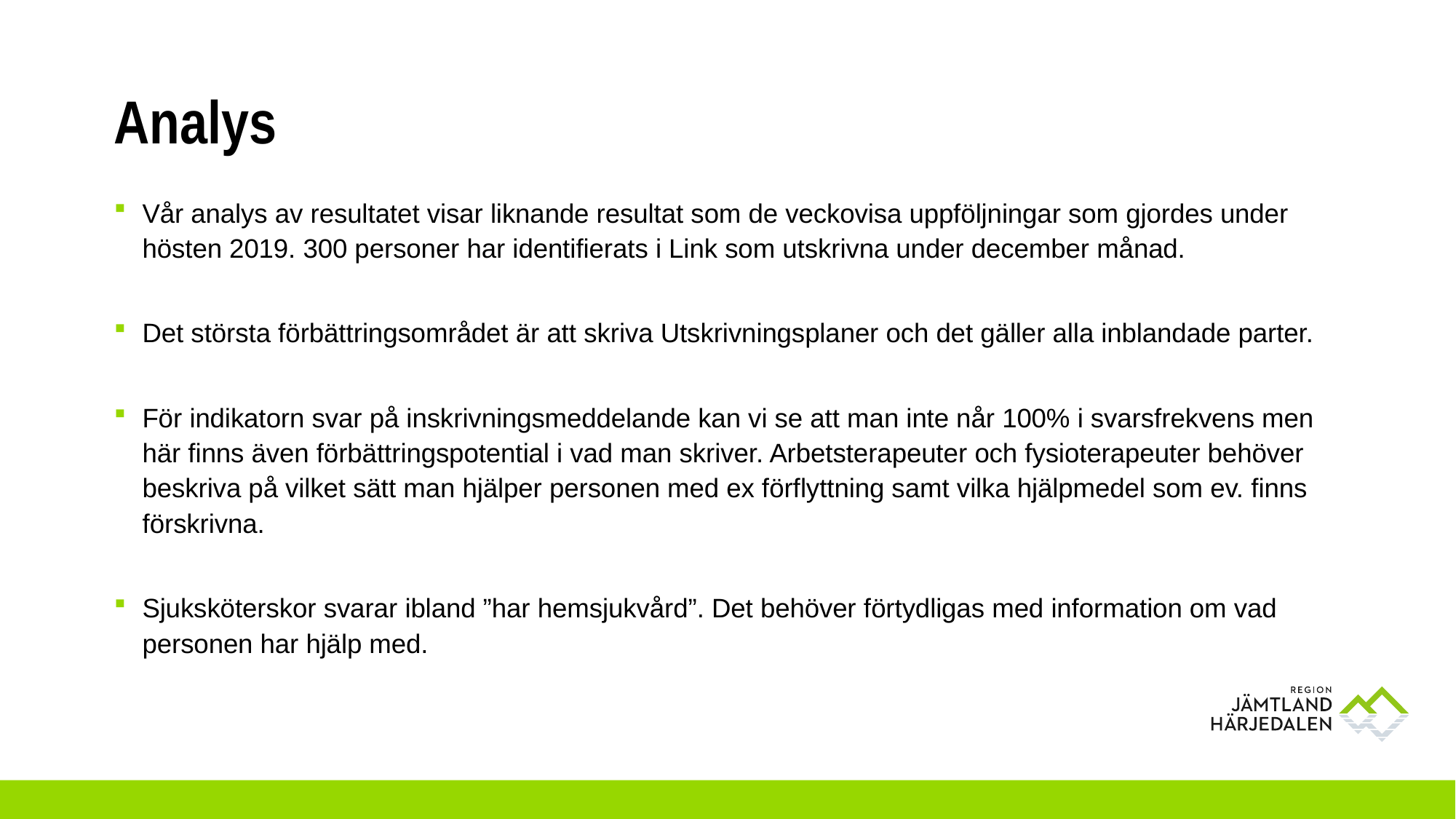

# Analys
Vår analys av resultatet visar liknande resultat som de veckovisa uppföljningar som gjordes under hösten 2019. 300 personer har identifierats i Link som utskrivna under december månad.

Det största förbättringsområdet är att skriva Utskrivningsplaner och det gäller alla inblandade parter.

För indikatorn svar på inskrivningsmeddelande kan vi se att man inte når 100% i svarsfrekvens men här finns även förbättringspotential i vad man skriver. Arbetsterapeuter och fysioterapeuter behöver beskriva på vilket sätt man hjälper personen med ex förflyttning samt vilka hjälpmedel som ev. finns förskrivna.

Sjuksköterskor svarar ibland ”har hemsjukvård”. Det behöver förtydligas med information om vad personen har hjälp med.